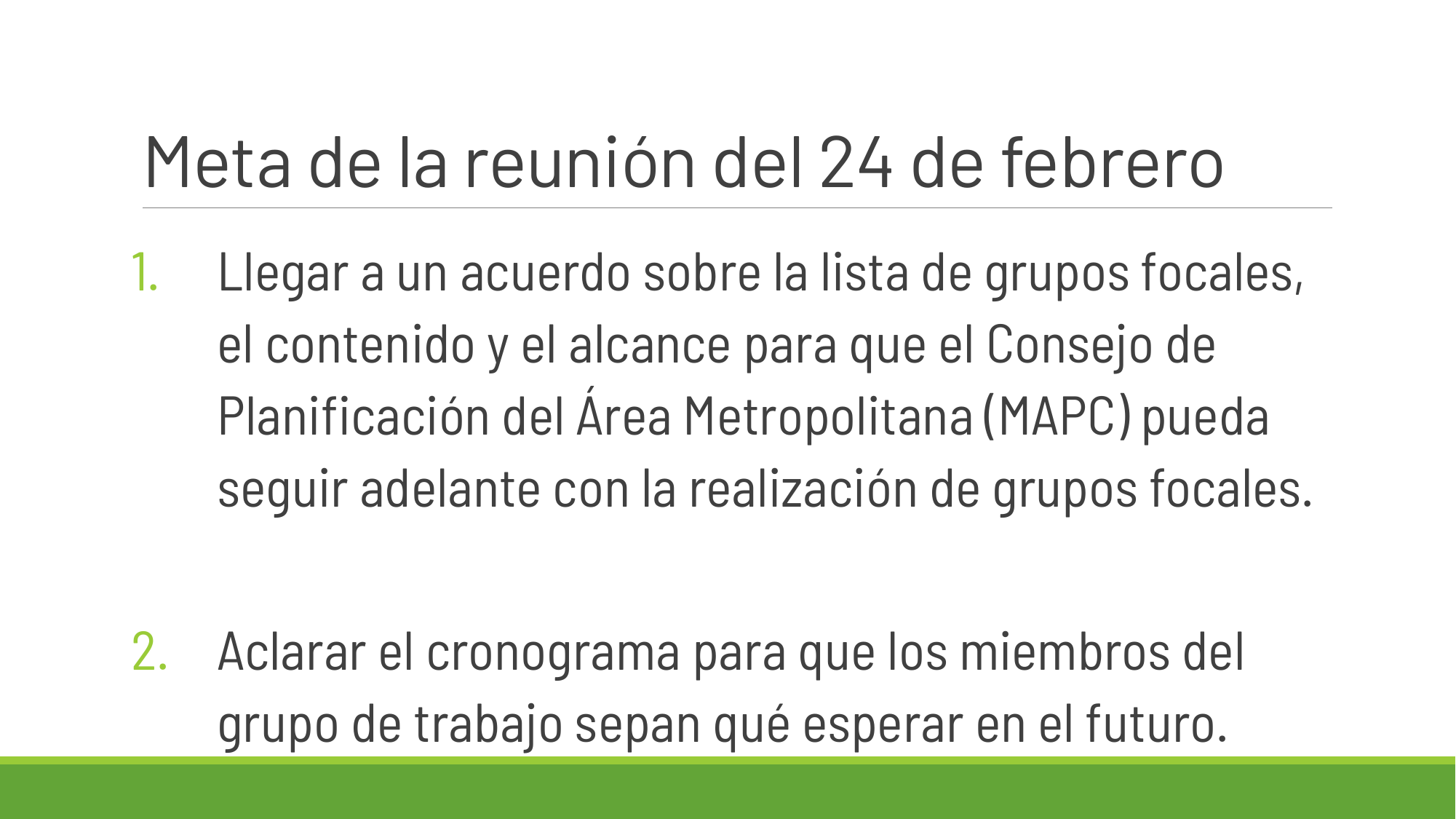

# Meta de la reunión del 24 de febrero
Llegar a un acuerdo sobre la lista de grupos focales, el contenido y el alcance para que el Consejo de Planificación del Área Metropolitana (MAPC) pueda seguir adelante con la realización de grupos focales.
Aclarar el cronograma para que los miembros del grupo de trabajo sepan qué esperar en el futuro.